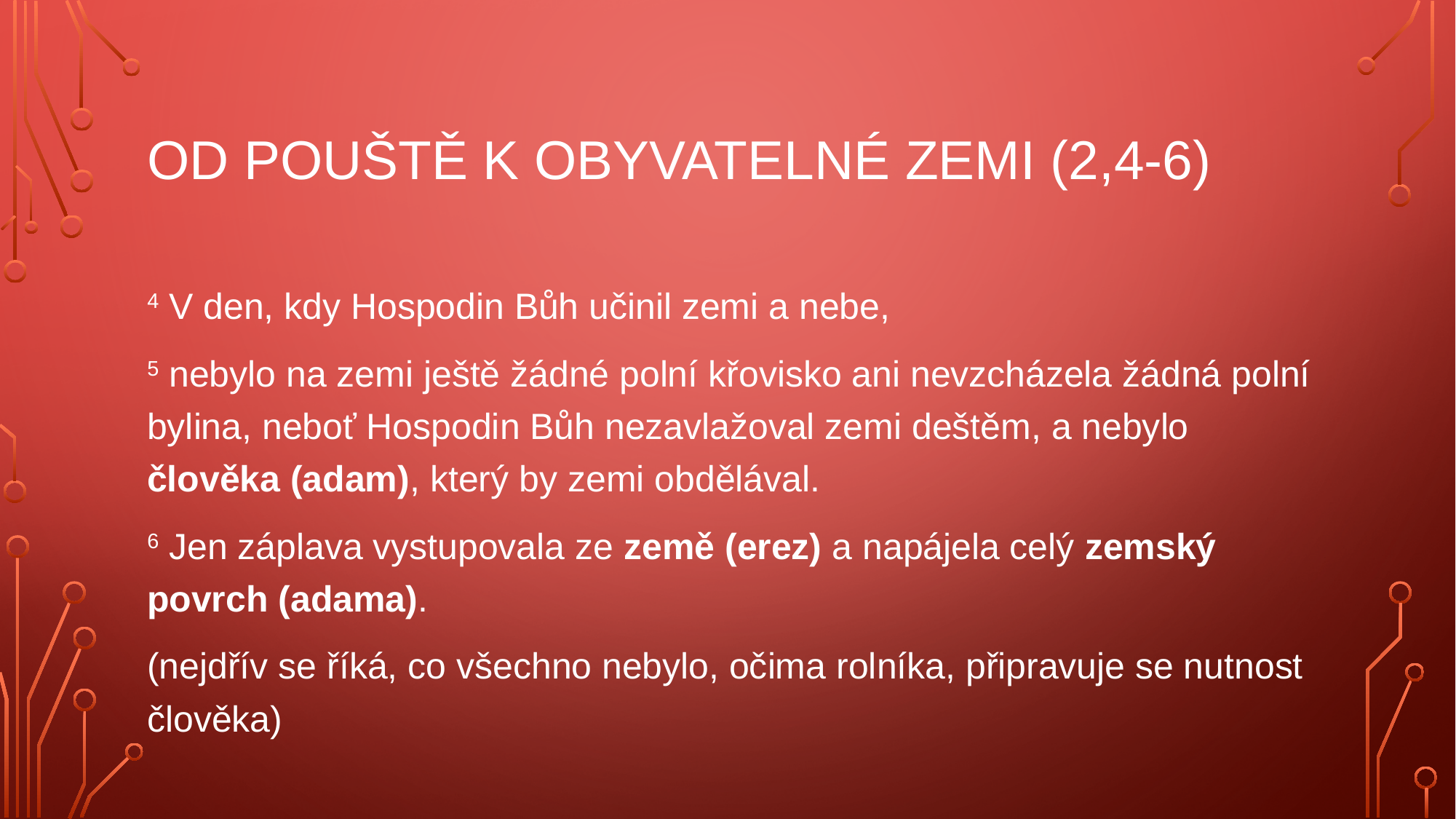

# od pouště k obyvatelné zemi (2,4-6)
4 V den, kdy Hospodin Bůh učinil zemi a nebe,
5 nebylo na zemi ještě žádné polní křovisko ani nevzcházela žádná polní bylina, neboť Hospodin Bůh nezavlažoval zemi deštěm, a nebylo člověka (adam), který by zemi obdělával.
6 Jen záplava vystupovala ze země (erez) a napájela celý zemský povrch (adama).
(nejdřív se říká, co všechno nebylo, očima rolníka, připravuje se nutnost člověka)